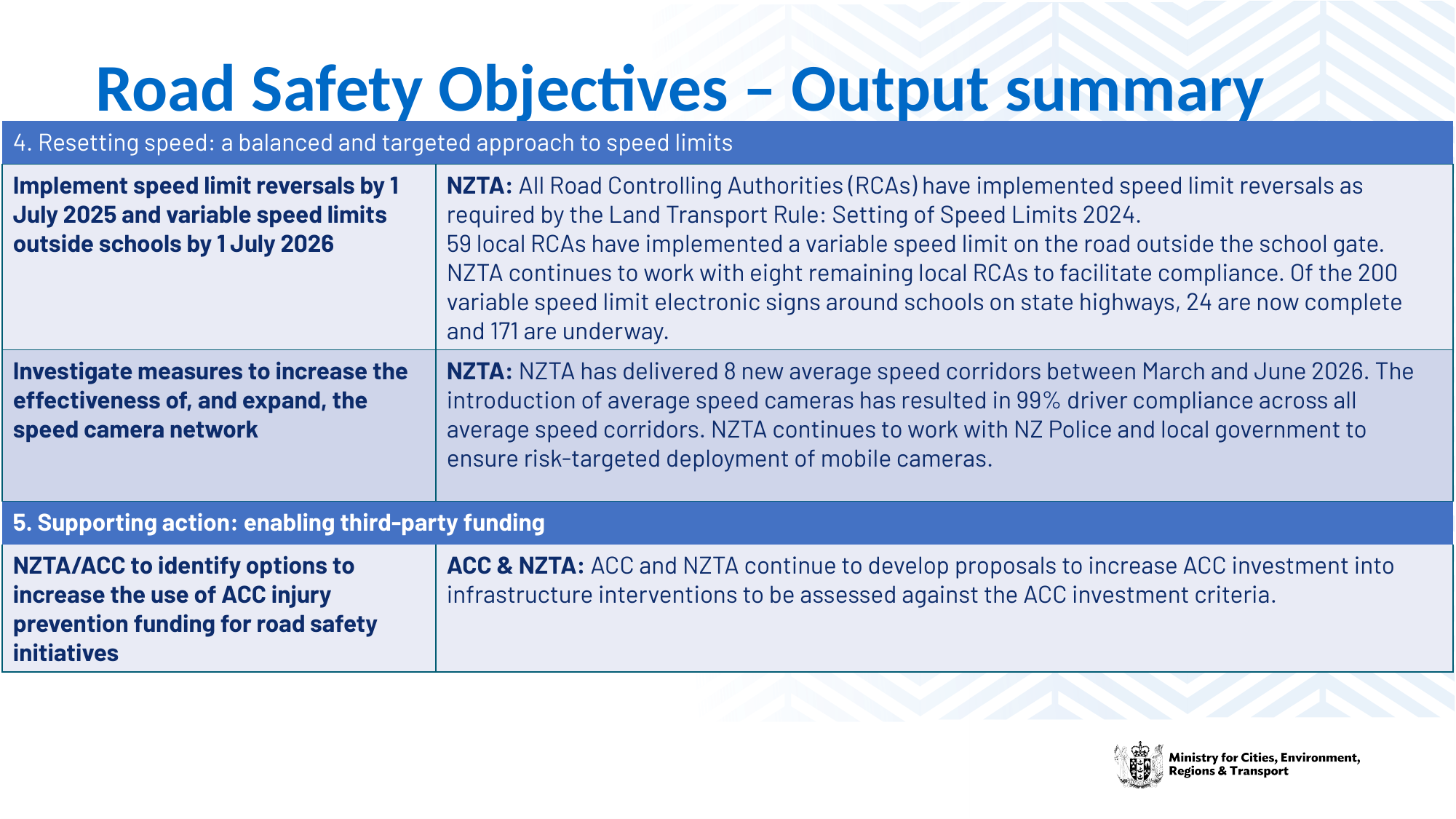

# Road Safety Objectives – Output summary
| 4. Resetting speed: a balanced and targeted approach to speed limits |  |
| --- | --- |
| Implement speed limit reversals by 1 July 2025 and variable speed limits outside schools by 1 July 2026 | NZTA: All Road Controlling Authorities (RCAs) have implemented speed limit reversals as required by the Land Transport Rule: Setting of Speed Limits 2024. 59 local RCAs have implemented a variable speed limit on the road outside the school gate. NZTA continues to work with eight remaining local RCAs to facilitate compliance. Of the 200 variable speed limit electronic signs around schools on state highways, 24 are now complete and 171 are underway. |
| Investigate measures to increase the effectiveness of, and expand, the speed camera network | NZTA: NZTA has delivered 8 new average speed corridors between March and June 2026. The introduction of average speed cameras has resulted in 99% driver compliance across all average speed corridors. NZTA continues to work with NZ Police and local government to ensure risk-targeted deployment of mobile cameras. |
| 5. Supporting action: enabling third-party funding |  |
| NZTA/ACC to identify options to increase the use of ACC injury prevention funding for road safety initiatives | ACC & NZTA: ACC and NZTA continue to develop proposals to increase ACC investment into infrastructure interventions to be assessed against the ACC investment criteria. |